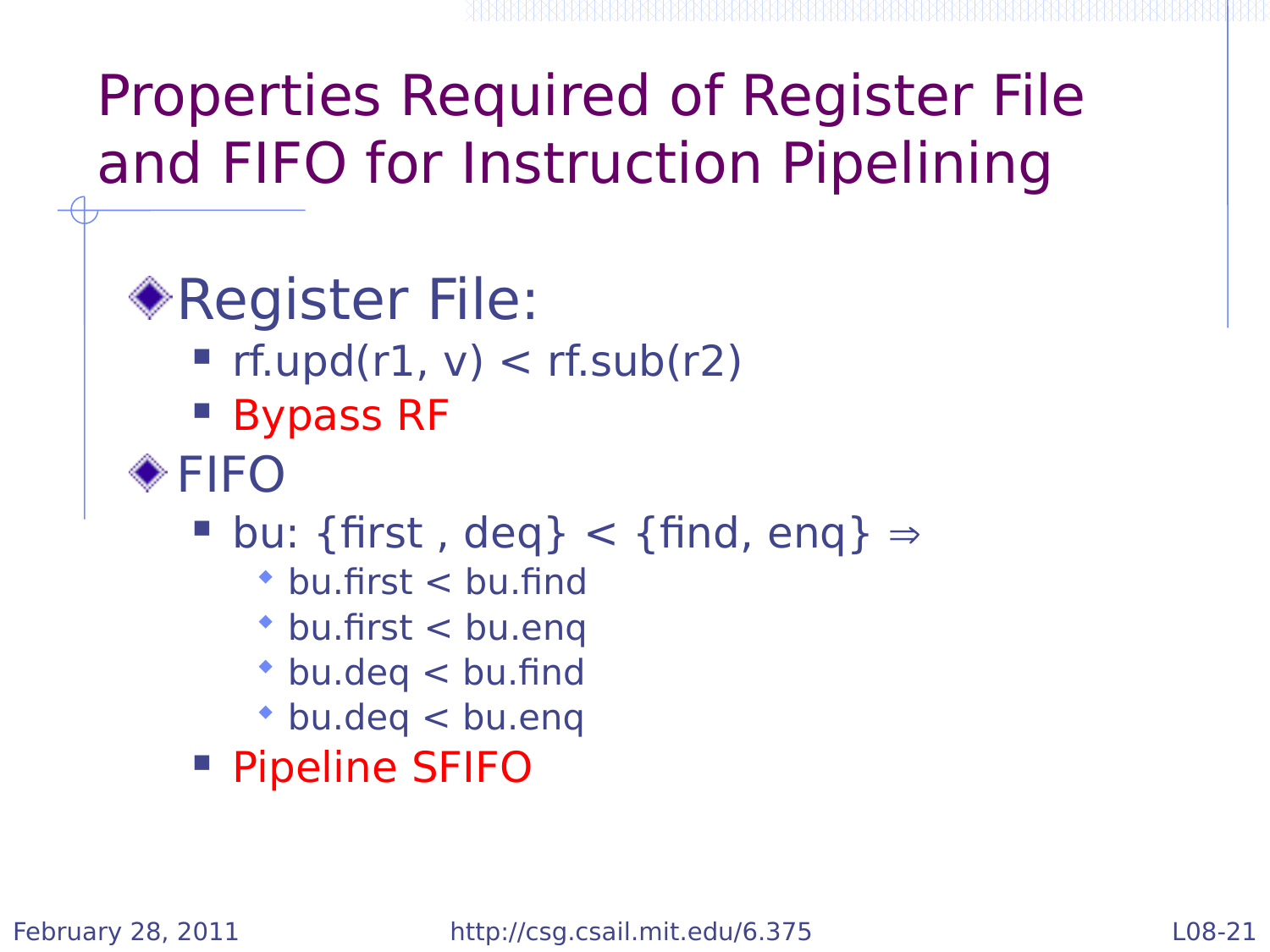

# Properties Required of Register File and FIFO for Instruction Pipelining
Register File:
rf.upd(r1, v) < rf.sub(r2)
Bypass RF
FIFO
bu: {first , deq} < {find, enq} ⇒
bu.first < bu.find
bu.first < bu.enq
bu.deq < bu.find
bu.deq < bu.enq
Pipeline SFIFO
February 28, 2011
http://csg.csail.mit.edu/6.375
L08-21